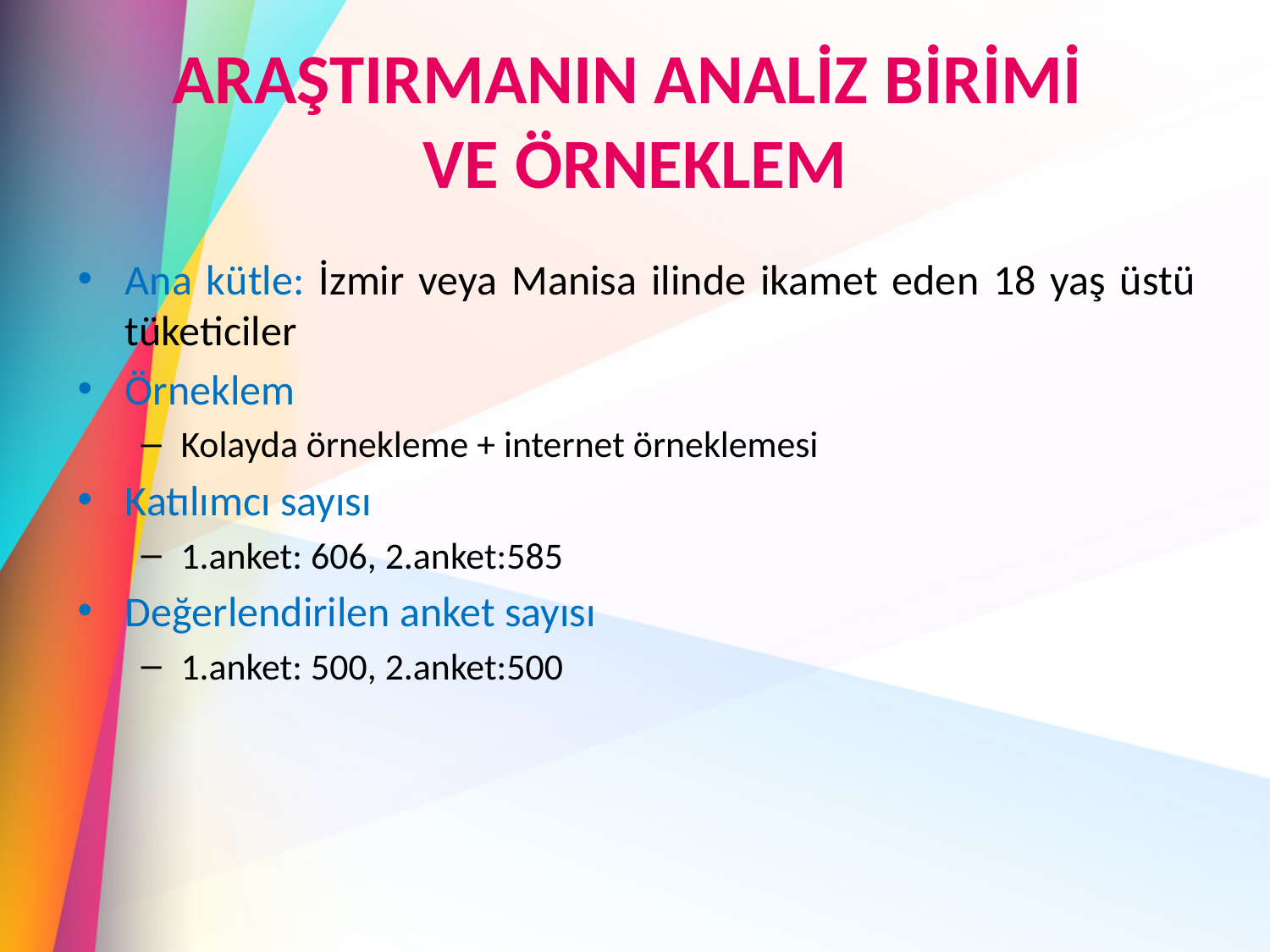

# ARAŞTIRMANIN ANALİZ BİRİMİ VE ÖRNEKLEM
Ana kütle: İzmir veya Manisa ilinde ikamet eden 18 yaş üstü tüketiciler
Örneklem
Kolayda örnekleme + internet örneklemesi
Katılımcı sayısı
1.anket: 606, 2.anket:585
Değerlendirilen anket sayısı
1.anket: 500, 2.anket:500